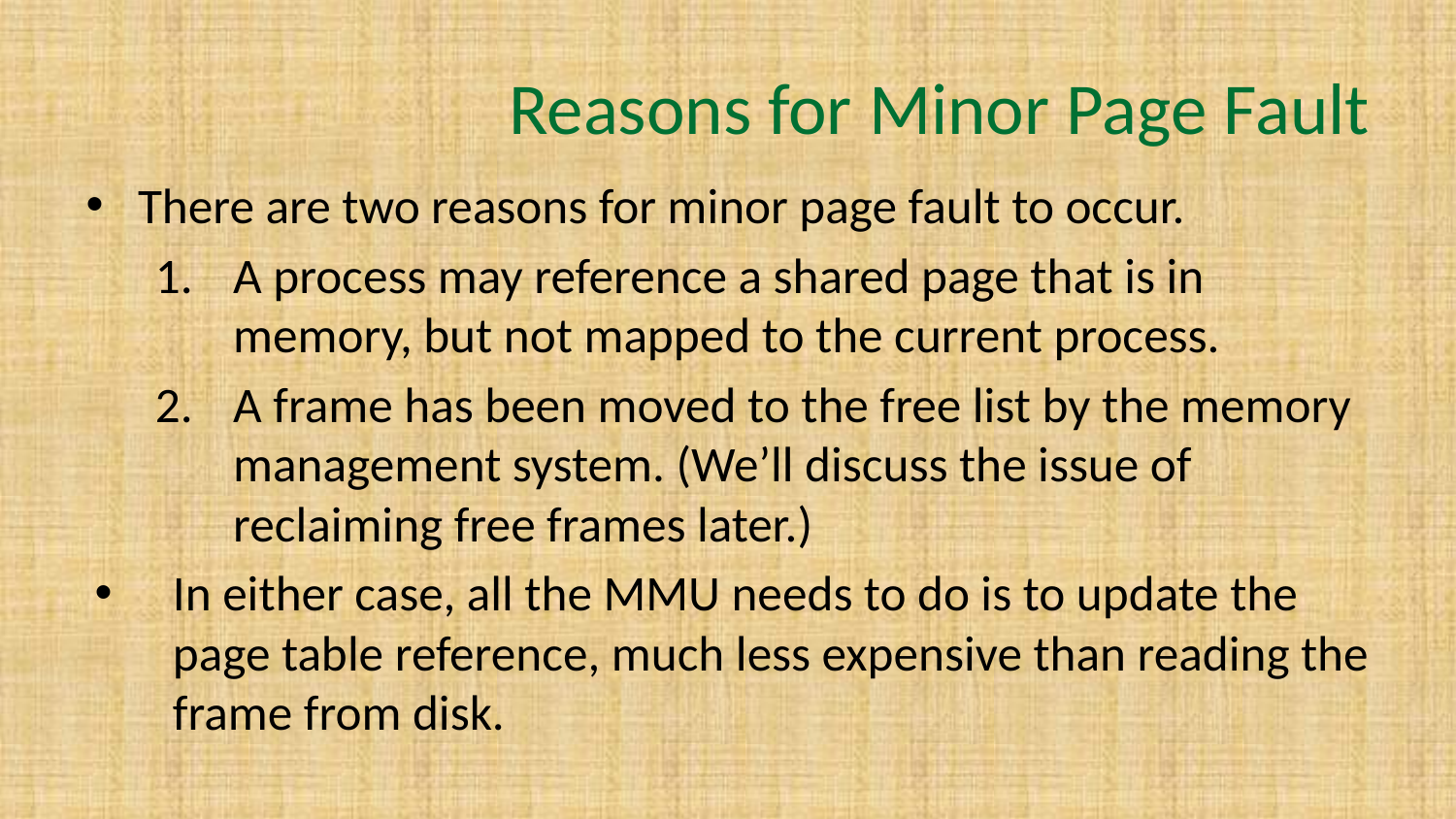

# Reasons for Minor Page Fault
There are two reasons for minor page fault to occur.
A process may reference a shared page that is in memory, but not mapped to the current process.
A frame has been moved to the free list by the memory management system. (We’ll discuss the issue of reclaiming free frames later.)
In either case, all the MMU needs to do is to update the page table reference, much less expensive than reading the frame from disk.